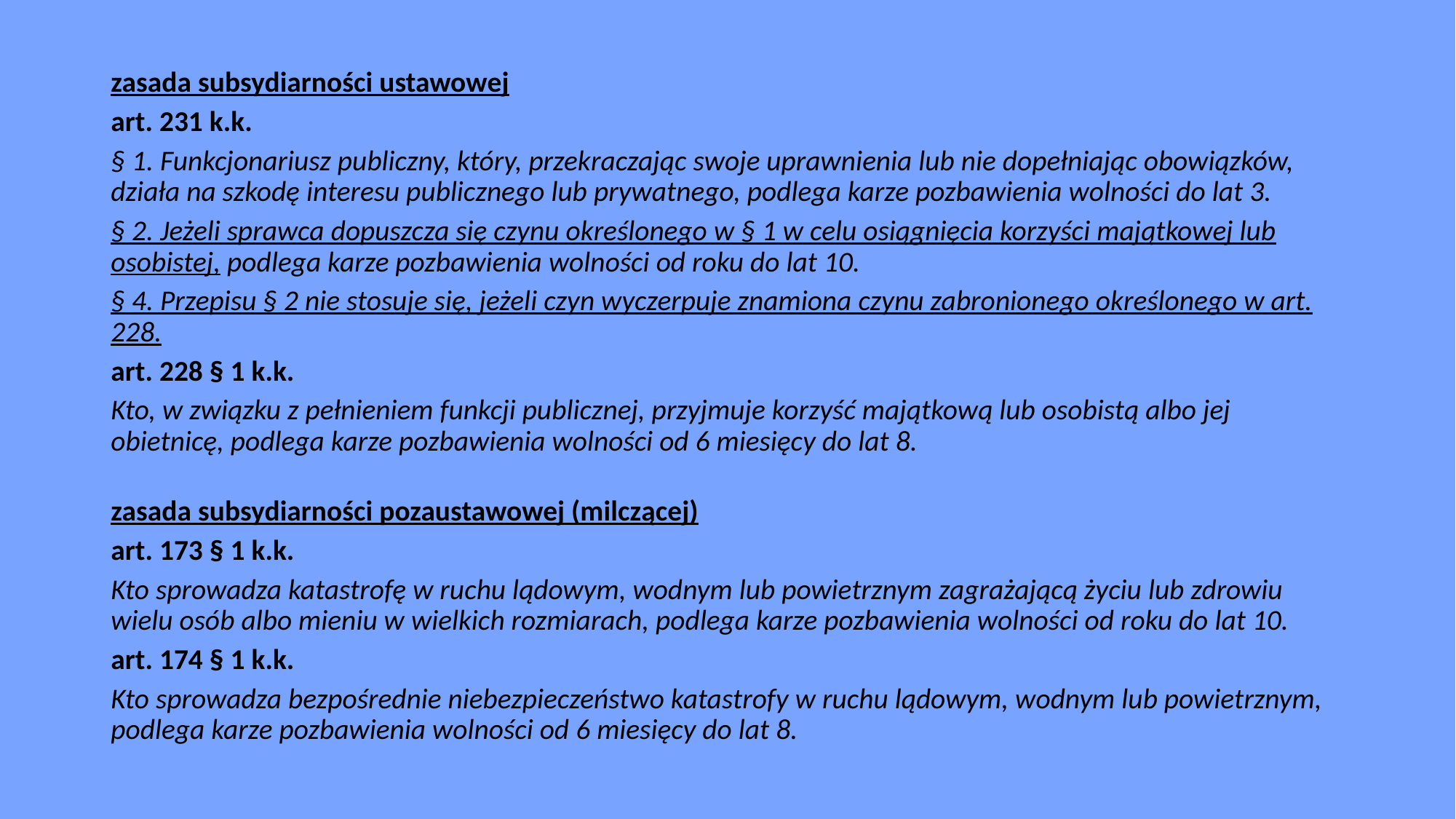

zasada subsydiarności ustawowej
art. 231 k.k.
§ 1. Funkcjonariusz publiczny, który, przekraczając swoje uprawnienia lub nie dopełniając obowiązków, działa na szkodę interesu publicznego lub prywatnego, podlega karze pozbawienia wolności do lat 3.
§ 2. Jeżeli sprawca dopuszcza się czynu określonego w § 1 w celu osiągnięcia korzyści majątkowej lub osobistej, podlega karze pozbawienia wolności od roku do lat 10.
§ 4. Przepisu § 2 nie stosuje się, jeżeli czyn wyczerpuje znamiona czynu zabronionego określonego w art. 228.
art. 228 § 1 k.k.
Kto, w związku z pełnieniem funkcji publicznej, przyjmuje korzyść majątkową lub osobistą albo jej obietnicę, podlega karze pozbawienia wolności od 6 miesięcy do lat 8.
zasada subsydiarności pozaustawowej (milczącej)
art. 173 § 1 k.k.
Kto sprowadza katastrofę w ruchu lądowym, wodnym lub powietrznym zagrażającą życiu lub zdrowiu wielu osób albo mieniu w wielkich rozmiarach, podlega karze pozbawienia wolności od roku do lat 10.
art. 174 § 1 k.k.
Kto sprowadza bezpośrednie niebezpieczeństwo katastrofy w ruchu lądowym, wodnym lub powietrznym, podlega karze pozbawienia wolności od 6 miesięcy do lat 8.